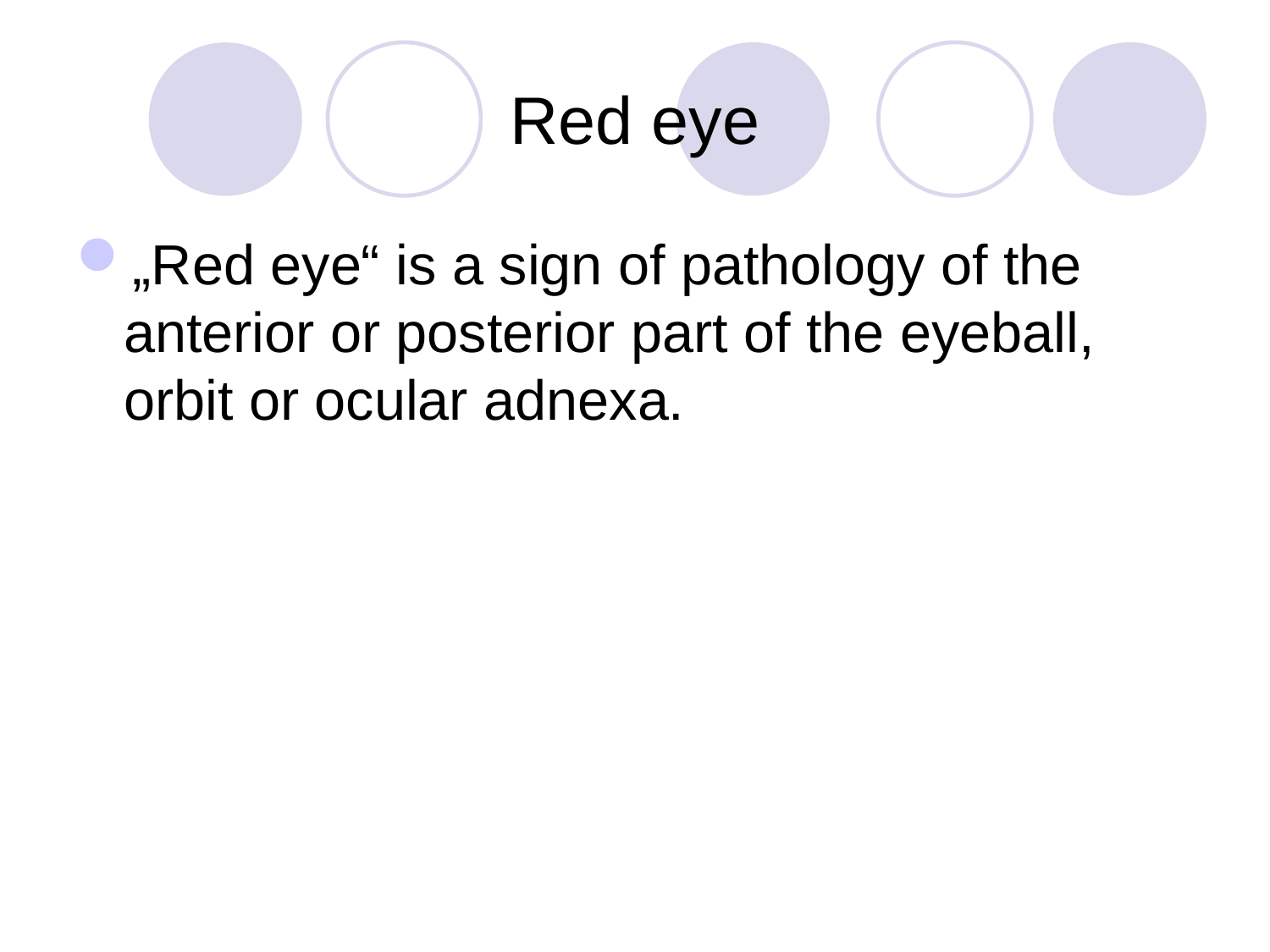

# Red eye
„Red eye“ is a sign of pathology of the anterior or posterior part of the eyeball, orbit or ocular adnexa.